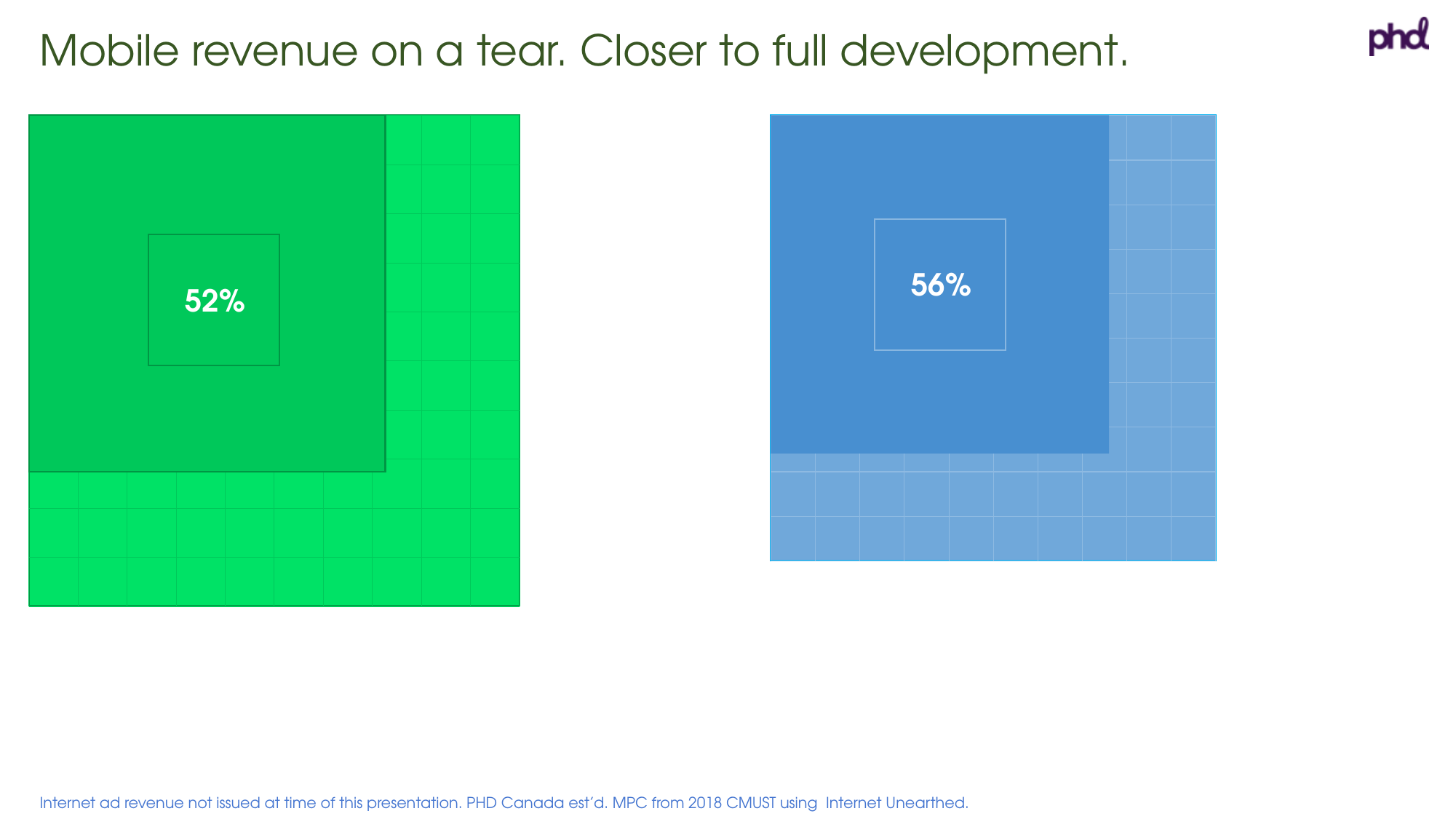

Mobile revenue on a tear. Closer to full development.

56%

52%
Internet ad revenue not issued at time of this presentation. PHD Canada est’d. MPC from 2018 CMUST using  Internet Unearthed.